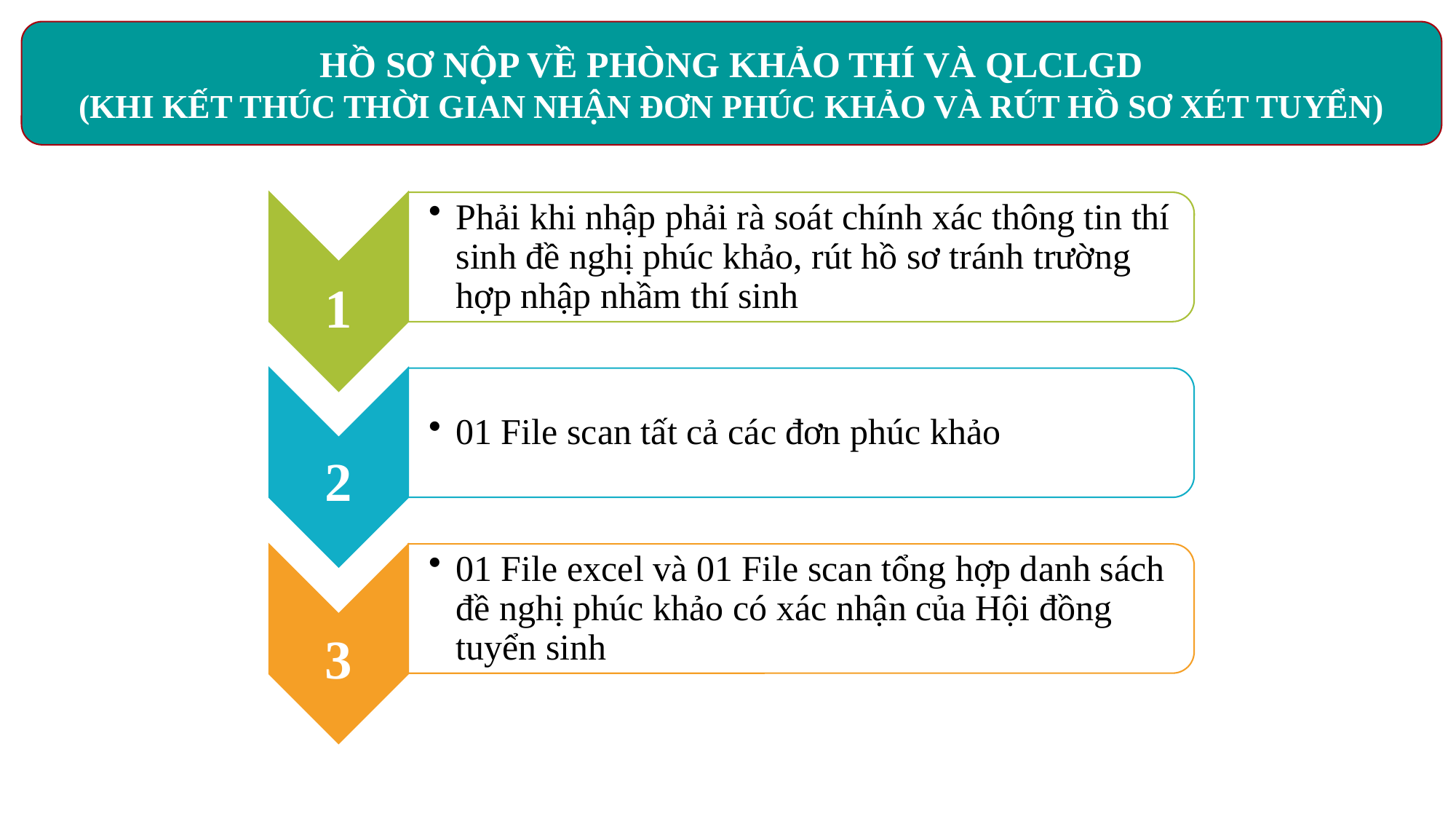

HỒ SƠ NỘP VỀ PHÒNG KHẢO THÍ VÀ QLCLGD
(KHI KẾT THÚC THỜI GIAN NHẬN ĐƠN PHÚC KHẢO VÀ RÚT HỒ SƠ XÉT TUYỂN)

1
Phải khi nhập phải rà soát chính xác thông tin thí sinh đề nghị phúc khảo, rút hồ sơ tránh trường hợp nhập nhầm thí sinh

2
01 File scan tất cả các đơn phúc khảo

3
01 File excel và 01 File scan tổng hợp danh sách đề nghị phúc khảo có xác nhận của Hội đồng tuyển sinh